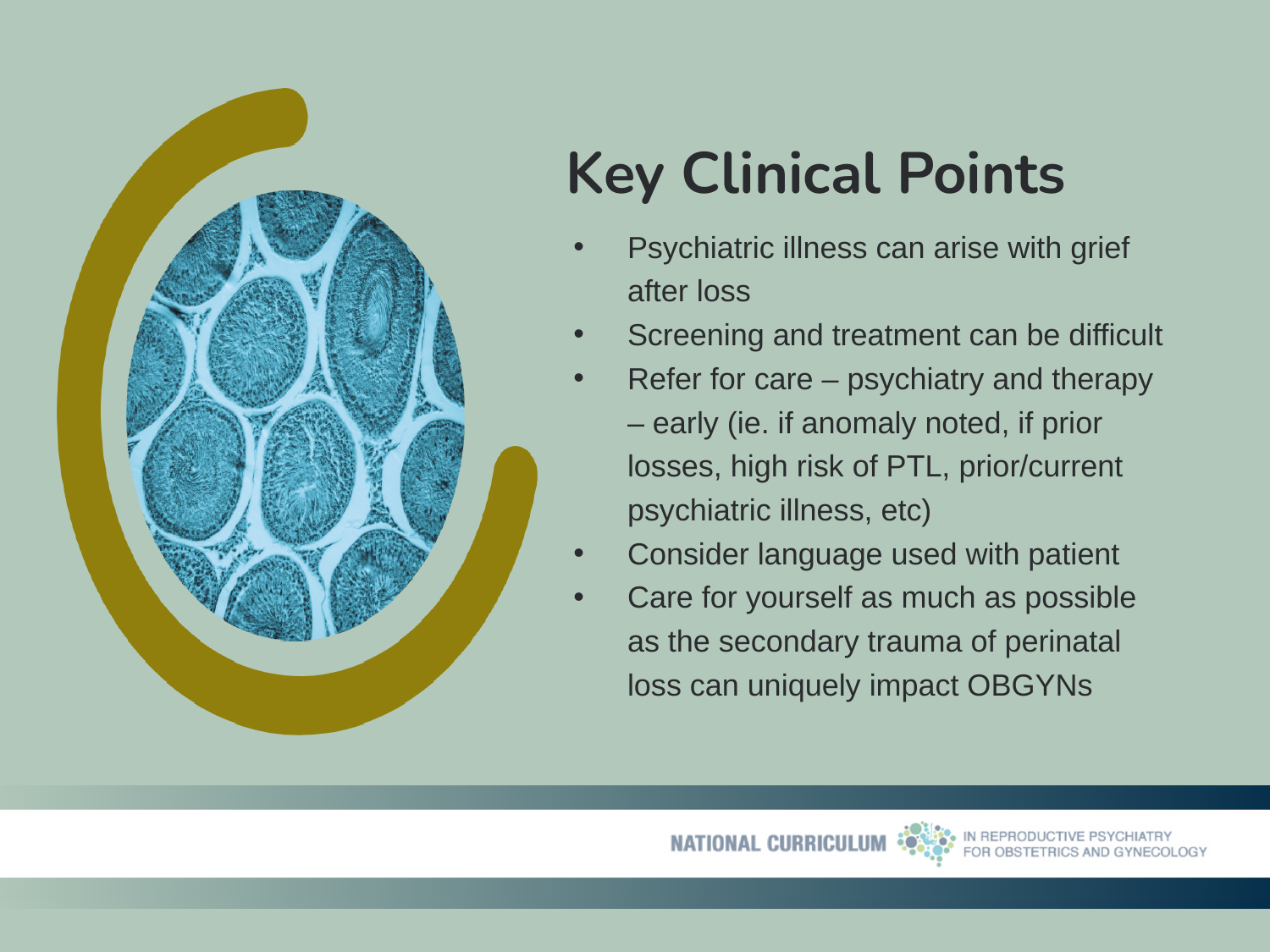

# Key Clinical Points
Psychiatric illness can arise with grief after loss
Screening and treatment can be difficult
Refer for care – psychiatry and therapy – early (ie. if anomaly noted, if prior losses, high risk of PTL, prior/current psychiatric illness, etc)
Consider language used with patient
Care for yourself as much as possible as the secondary trauma of perinatal loss can uniquely impact OBGYNs